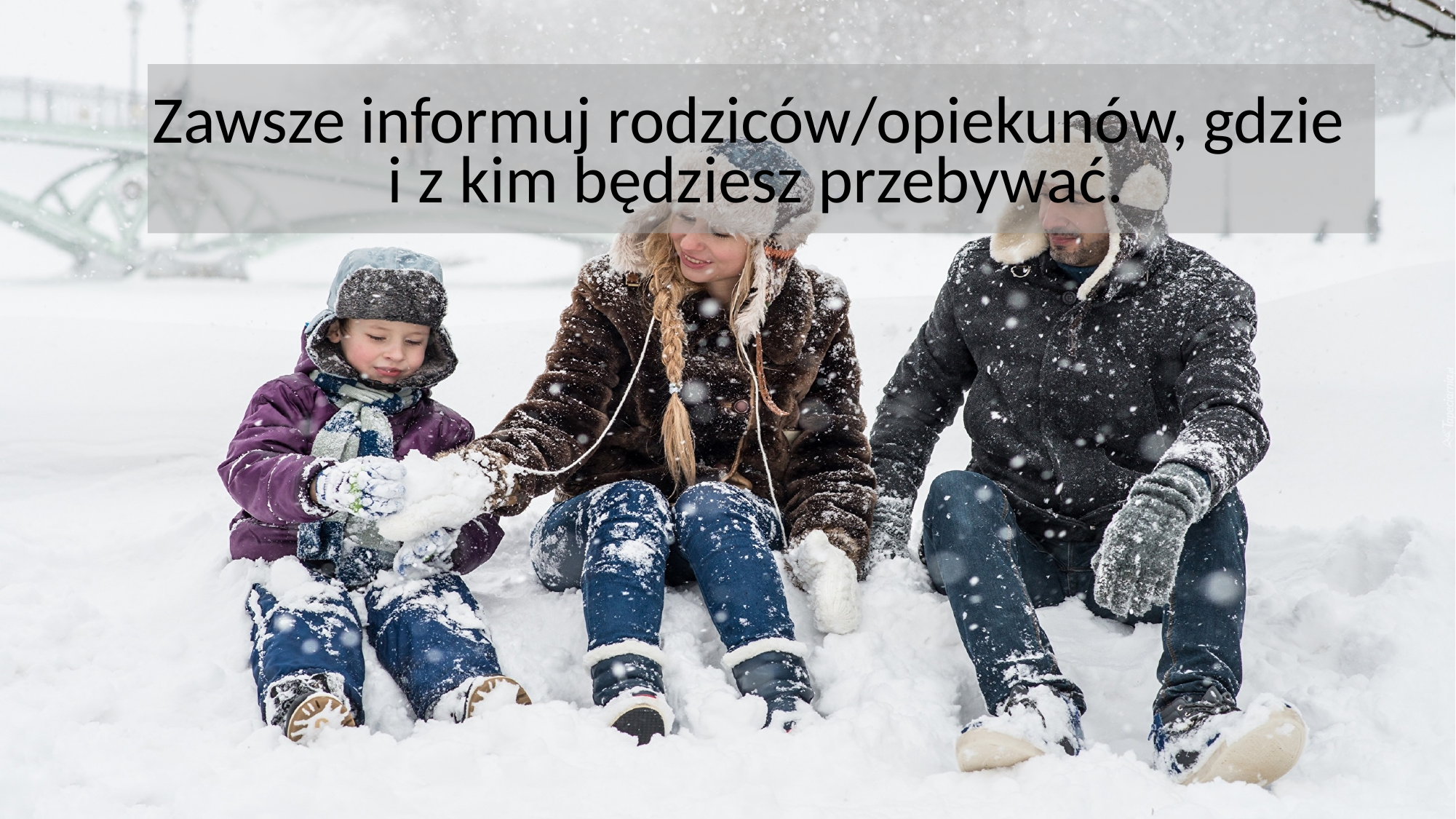

# Zawsze informuj rodziców/opiekunów, gdzie i z kim będziesz przebywać.